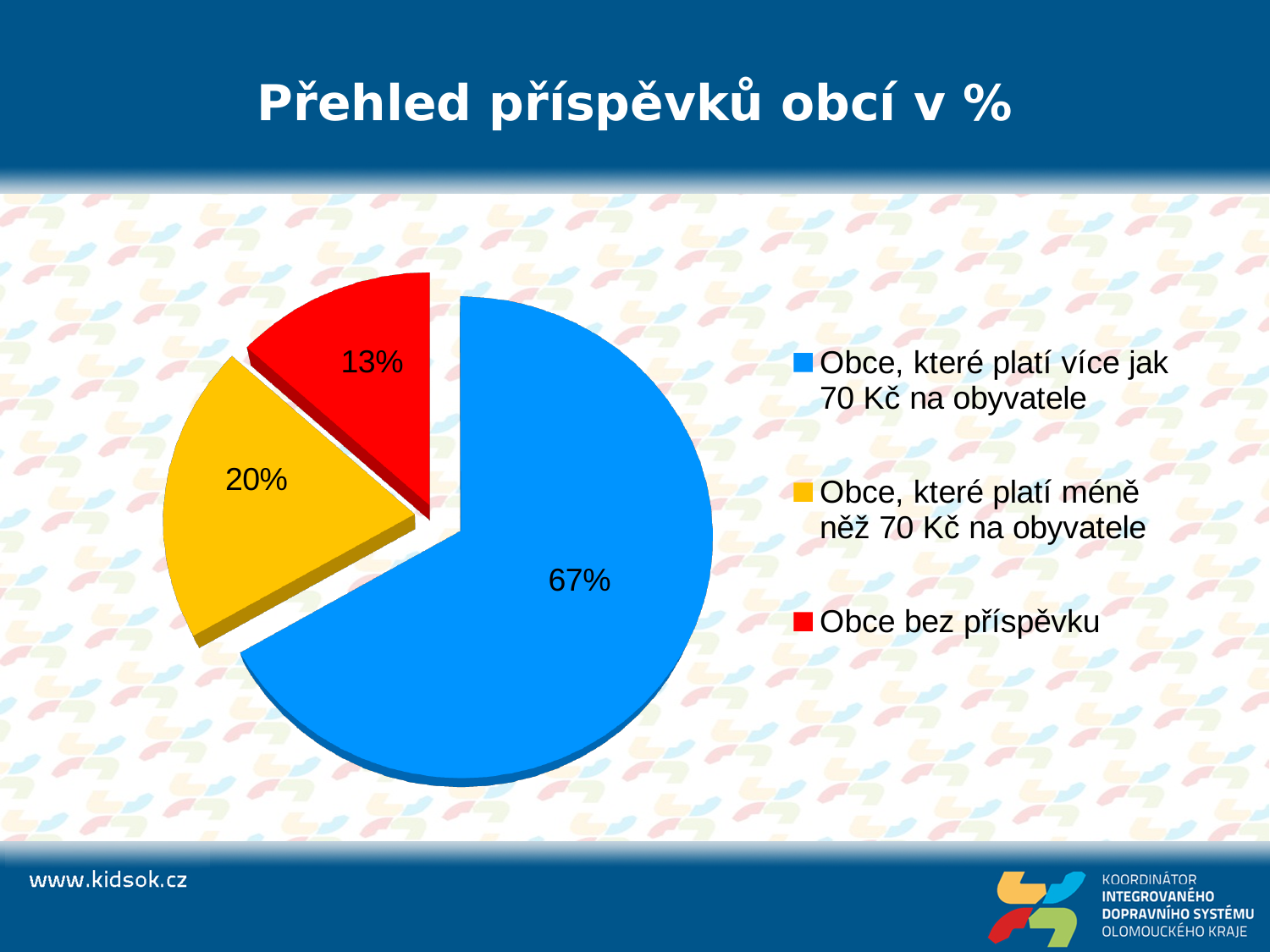

# Přehled příspěvků obcí v %

[unsupported chart]